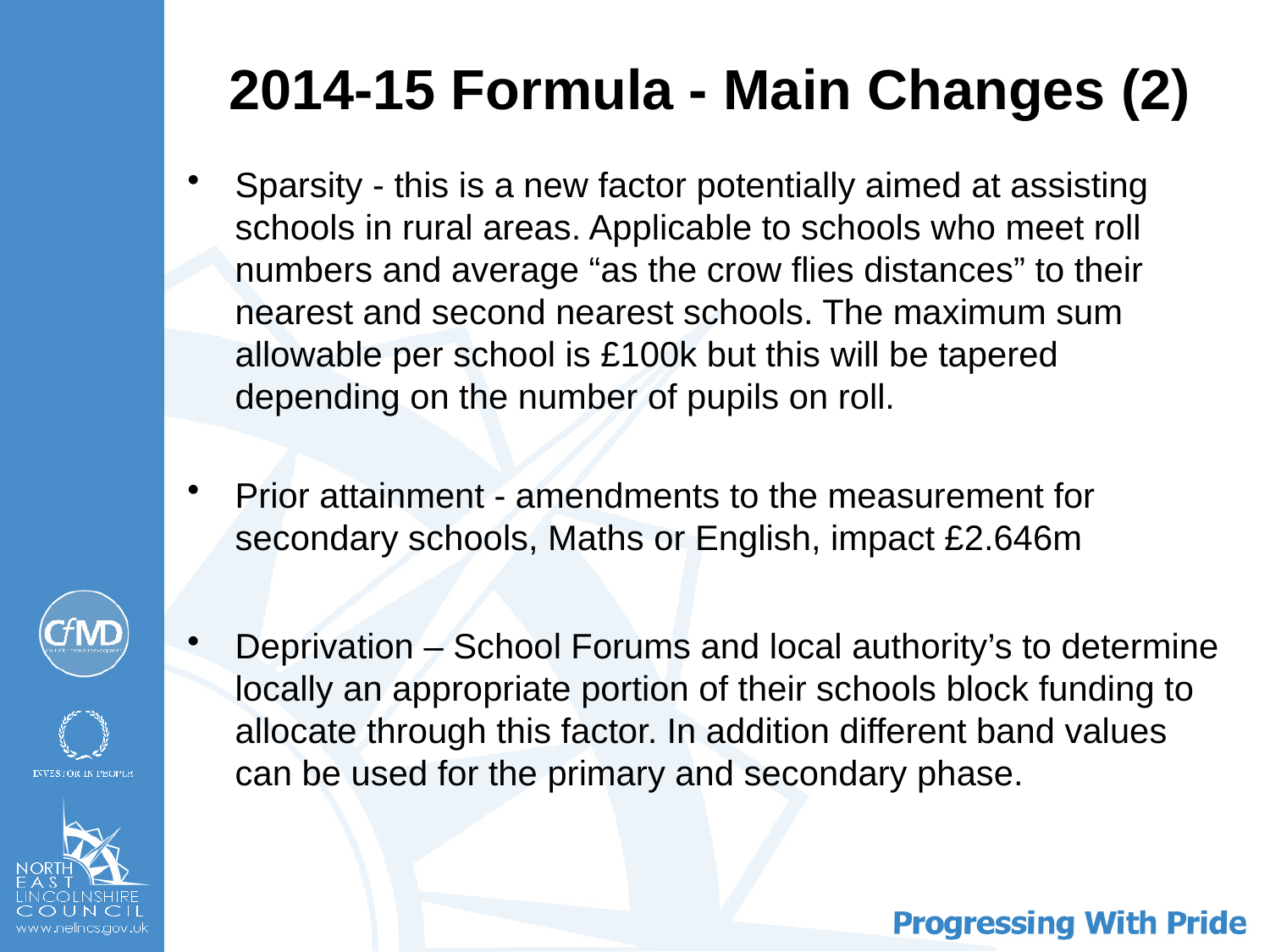

# 2014-15 Formula - Main Changes (2)
Sparsity - this is a new factor potentially aimed at assisting schools in rural areas. Applicable to schools who meet roll numbers and average “as the crow flies distances” to their nearest and second nearest schools. The maximum sum allowable per school is £100k but this will be tapered depending on the number of pupils on roll.

Prior attainment - amendments to the measurement for secondary schools, Maths or English, impact £2.646m

Deprivation – School Forums and local authority’s to determine locally an appropriate portion of their schools block funding to allocate through this factor. In addition different band values can be used for the primary and secondary phase.